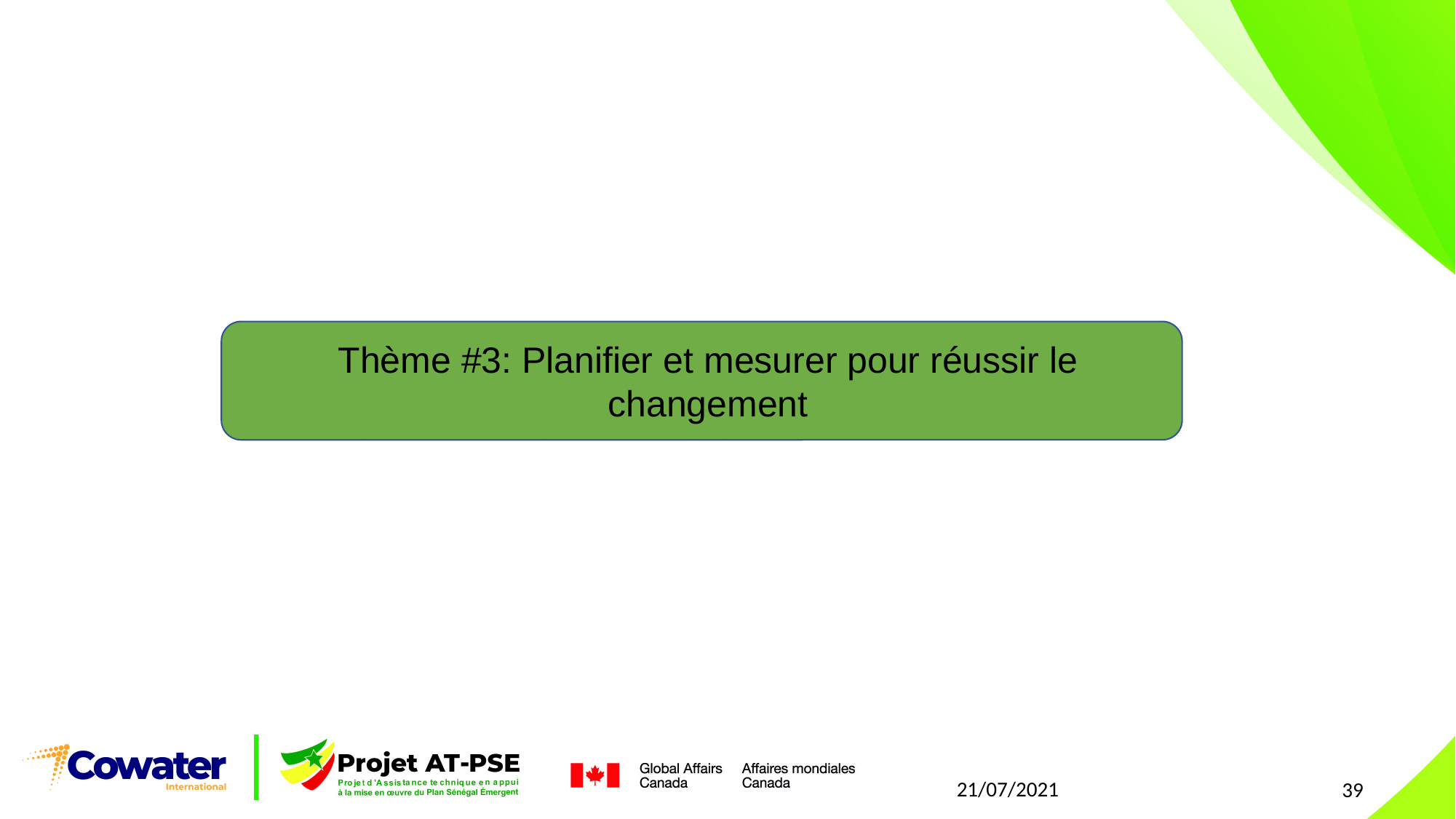

Thème #3: Planifier et mesurer pour réussir le changement
21/07/2021
39